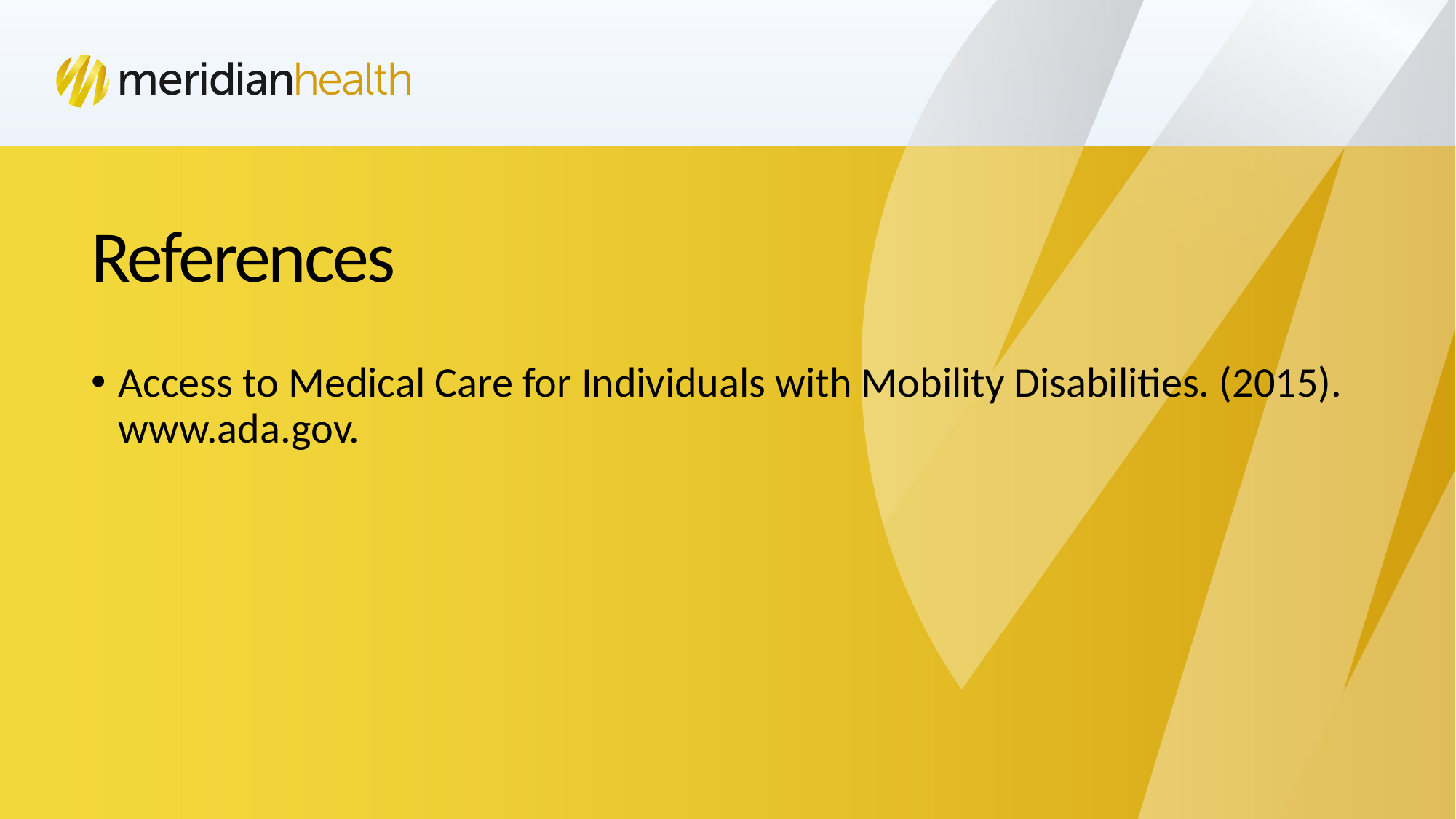

# References
Access to Medical Care for Individuals with Mobility Disabilities. (2015). www.ada.gov.